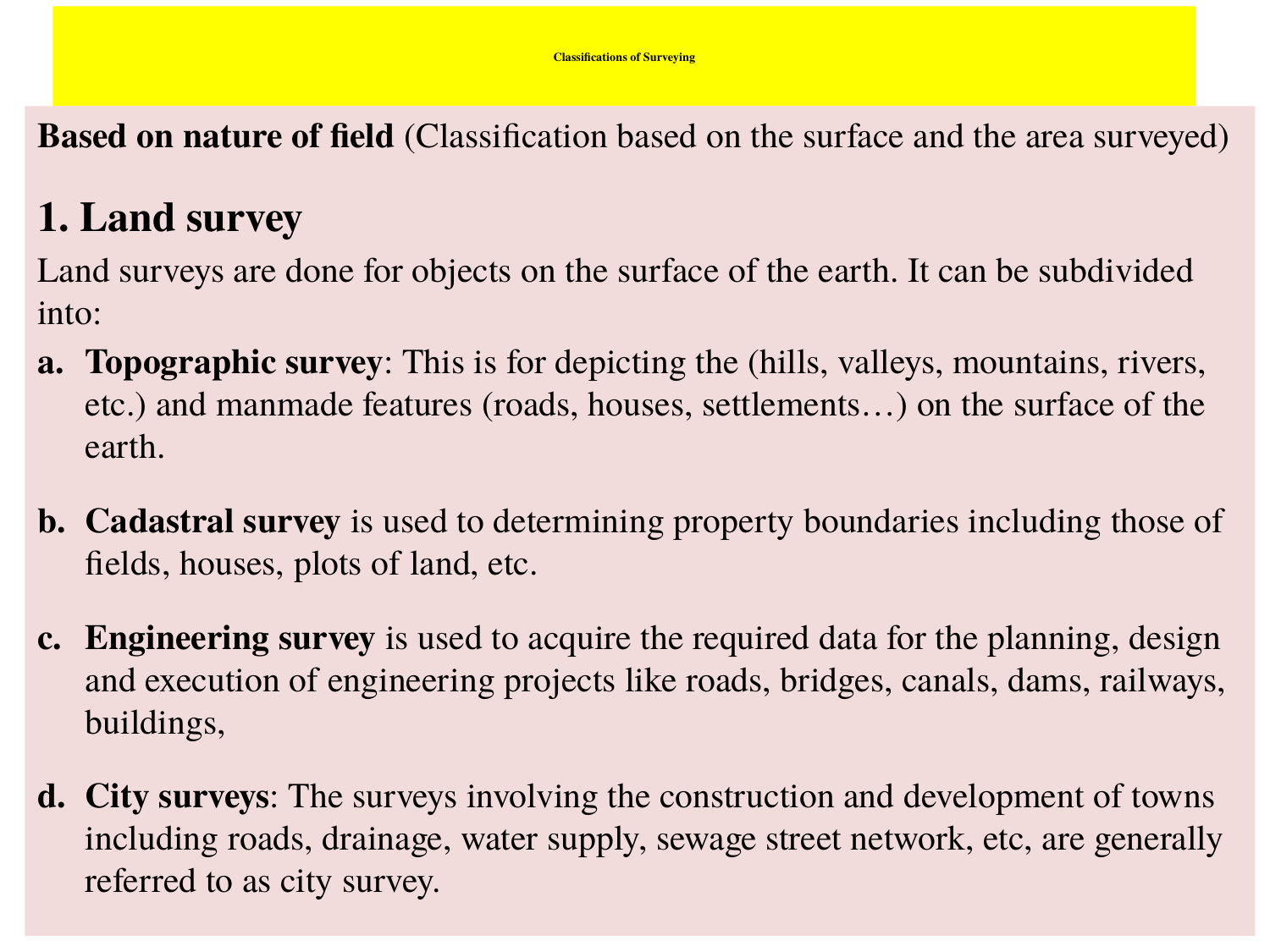

# Classifications of Surveying
Based on nature of field (Classification based on the surface and the area surveyed)

1. Land survey
Land surveys are done for objects on the surface of the earth. It can be subdivided into:
Topographic survey: This is for depicting the (hills, valleys, mountains, rivers, etc.) and manmade features (roads, houses, settlements…) on the surface of the earth.

Cadastral survey is used to determining property boundaries including those of fields, houses, plots of land, etc.

Engineering survey is used to acquire the required data for the planning, design and execution of engineering projects like roads, bridges, canals, dams, railways, buildings,

City surveys: The surveys involving the construction and development of towns including roads, drainage, water supply, sewage street network, etc, are generally referred to as city survey.